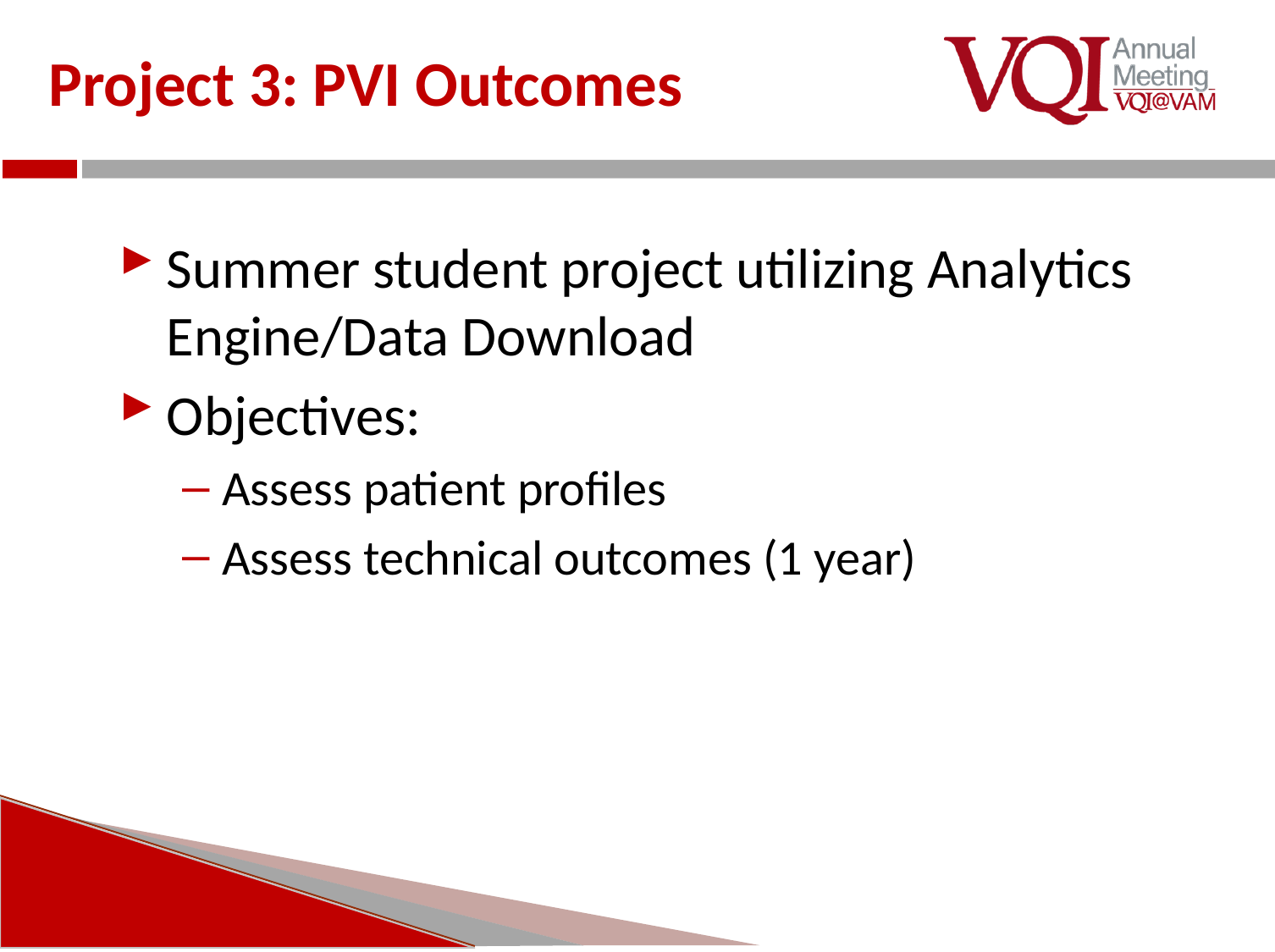

# Project 3: PVI Outcomes
Summer student project utilizing Analytics Engine/Data Download
Objectives:
Assess patient profiles
Assess technical outcomes (1 year)